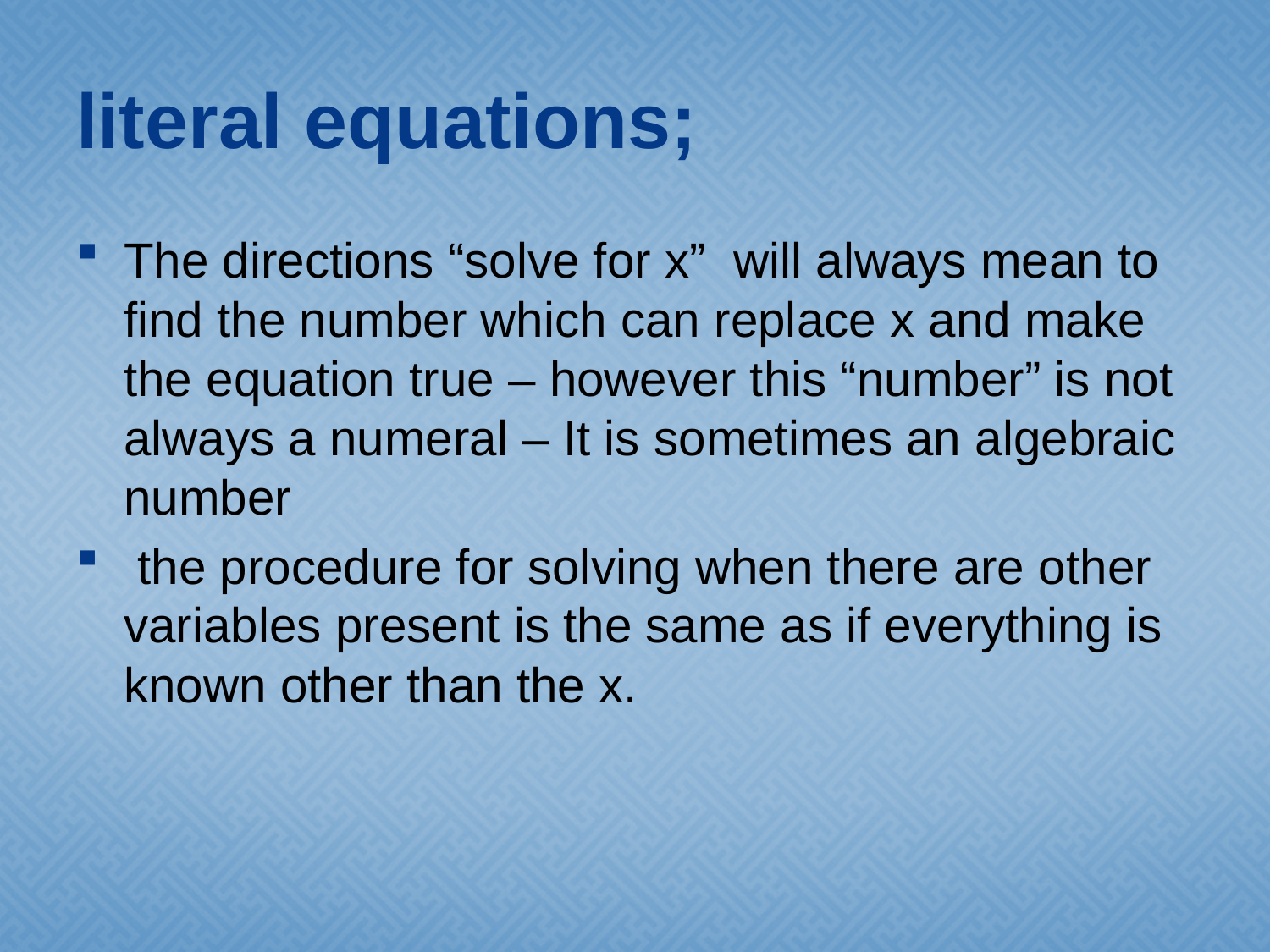

# literal equations;
The directions “solve for x”  will always mean to find the number which can replace x and make the equation true – however this “number” is not always a numeral – It is sometimes an algebraic number
 the procedure for solving when there are other variables present is the same as if everything is known other than the x.